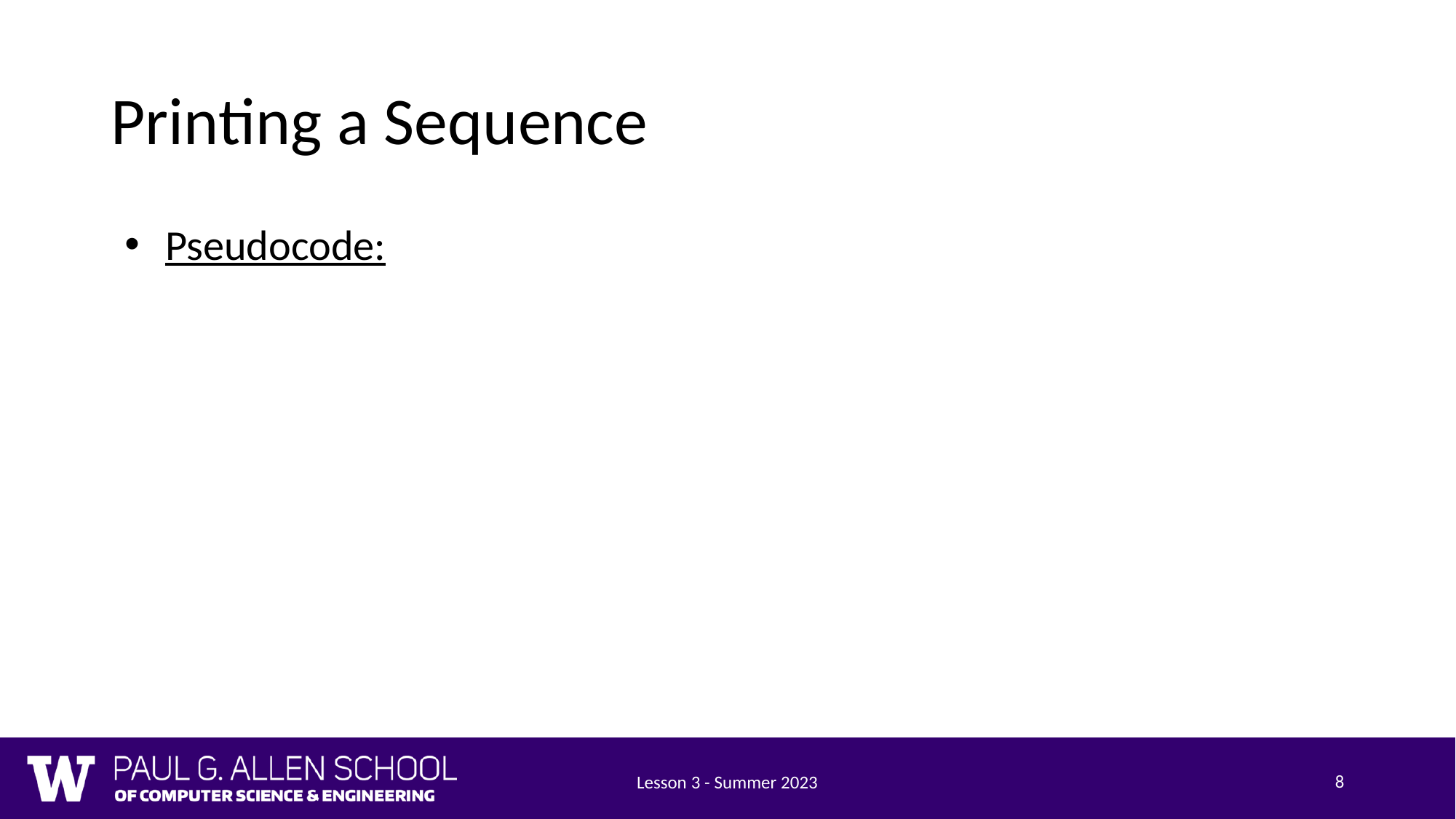

# Printing a Sequence
Pseudocode:
8
Lesson 3 - Summer 2023